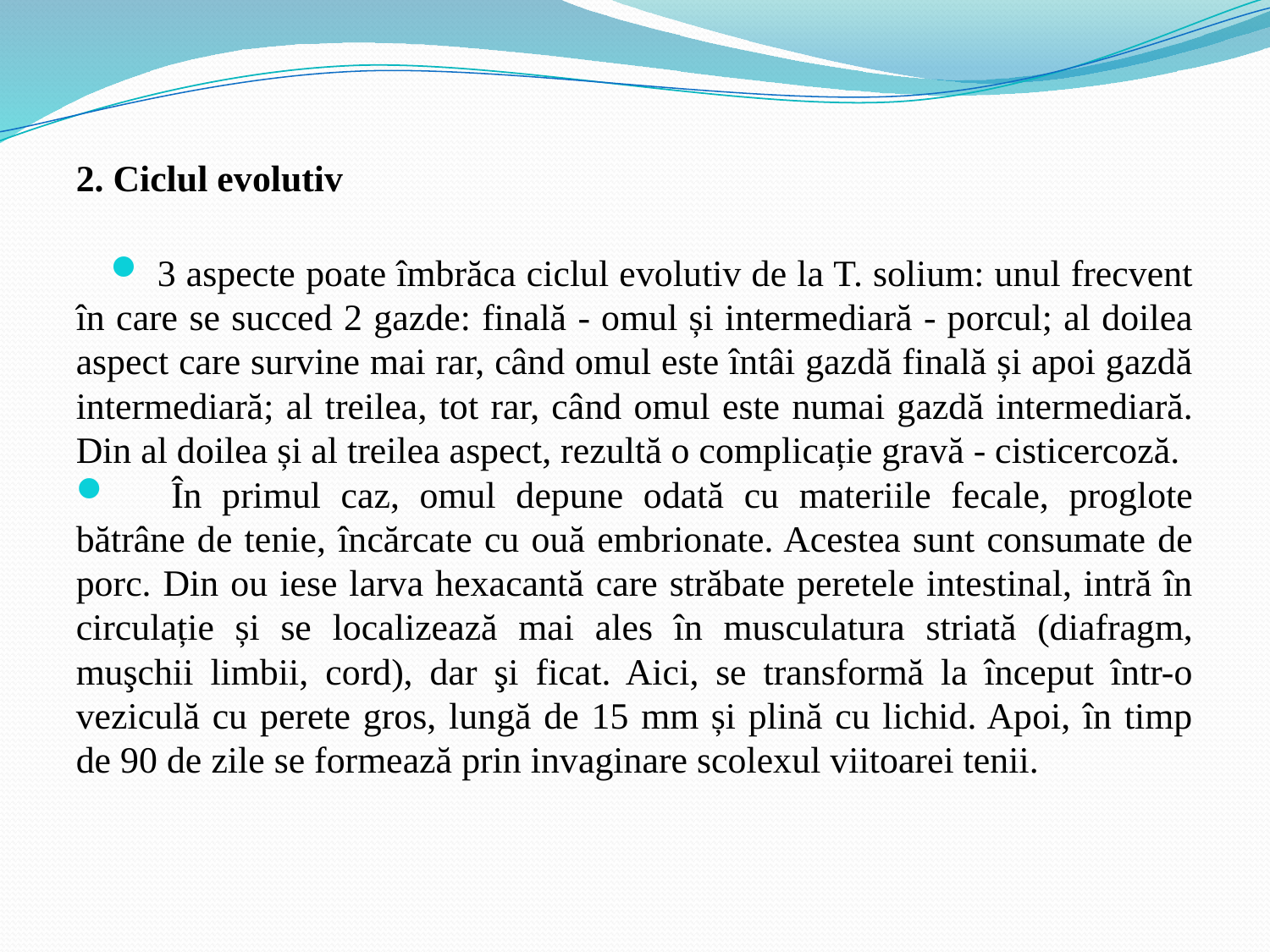

2. Ciclul evolutiv

3 aspecte poate îmbrăca ciclul evolutiv de la T. solium: unul frecvent în care se succed 2 gazde: finală - omul și intermediară - porcul; al doilea aspect care survine mai rar, când omul este întâi gazdă finală și apoi gazdă intermediară; al treilea, tot rar, când omul este numai gazdă intermediară. Din al doilea și al treilea aspect, rezultă o complicație gravă - cisticercoză.
	În primul caz, omul depune odată cu materiile fecale, proglote bătrâne de tenie, încărcate cu ouă embrionate. Acestea sunt consumate de porc. Din ou iese larva hexacantă care străbate peretele intestinal, intră în circulație și se localizează mai ales în musculatura striată (diafragm, muşchii limbii, cord), dar şi ficat. Aici, se transformă la început într-o veziculă cu perete gros, lungă de 15 mm și plină cu lichid. Apoi, în timp de 90 de zile se formează prin invaginare scolexul viitoarei tenii.